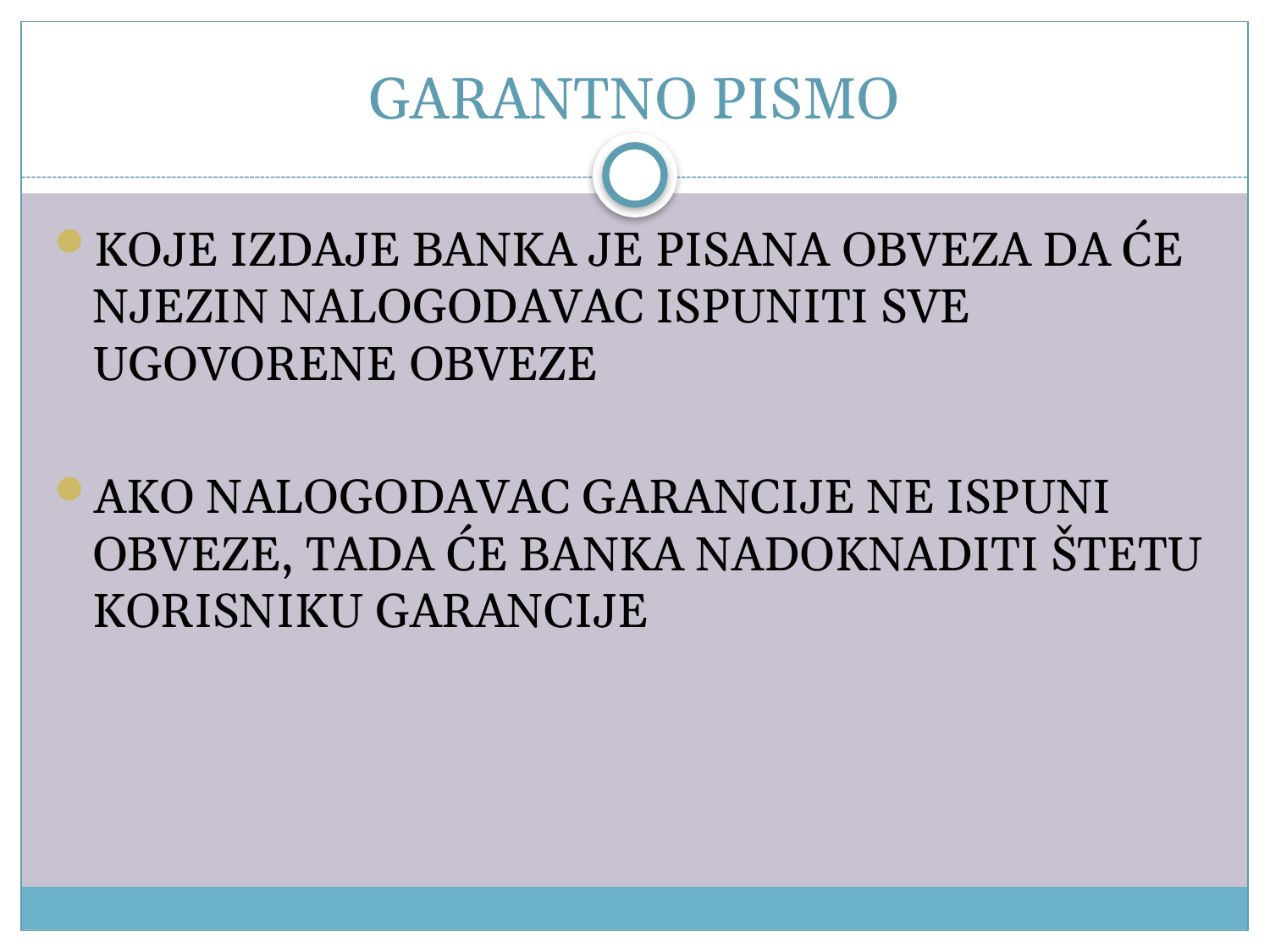

# GARANTNO PISMO
KOJE IZDAJE BANKA JE PISANA OBVEZA DA ĆE NJEZIN NALOGODAVAC ISPUNITI SVE UGOVORENE OBVEZE

AKO NALOGODAVAC GARANCIJE NE ISPUNI OBVEZE, TADA ĆE BANKA NADOKNADITI ŠTETU KORISNIKU GARANCIJE